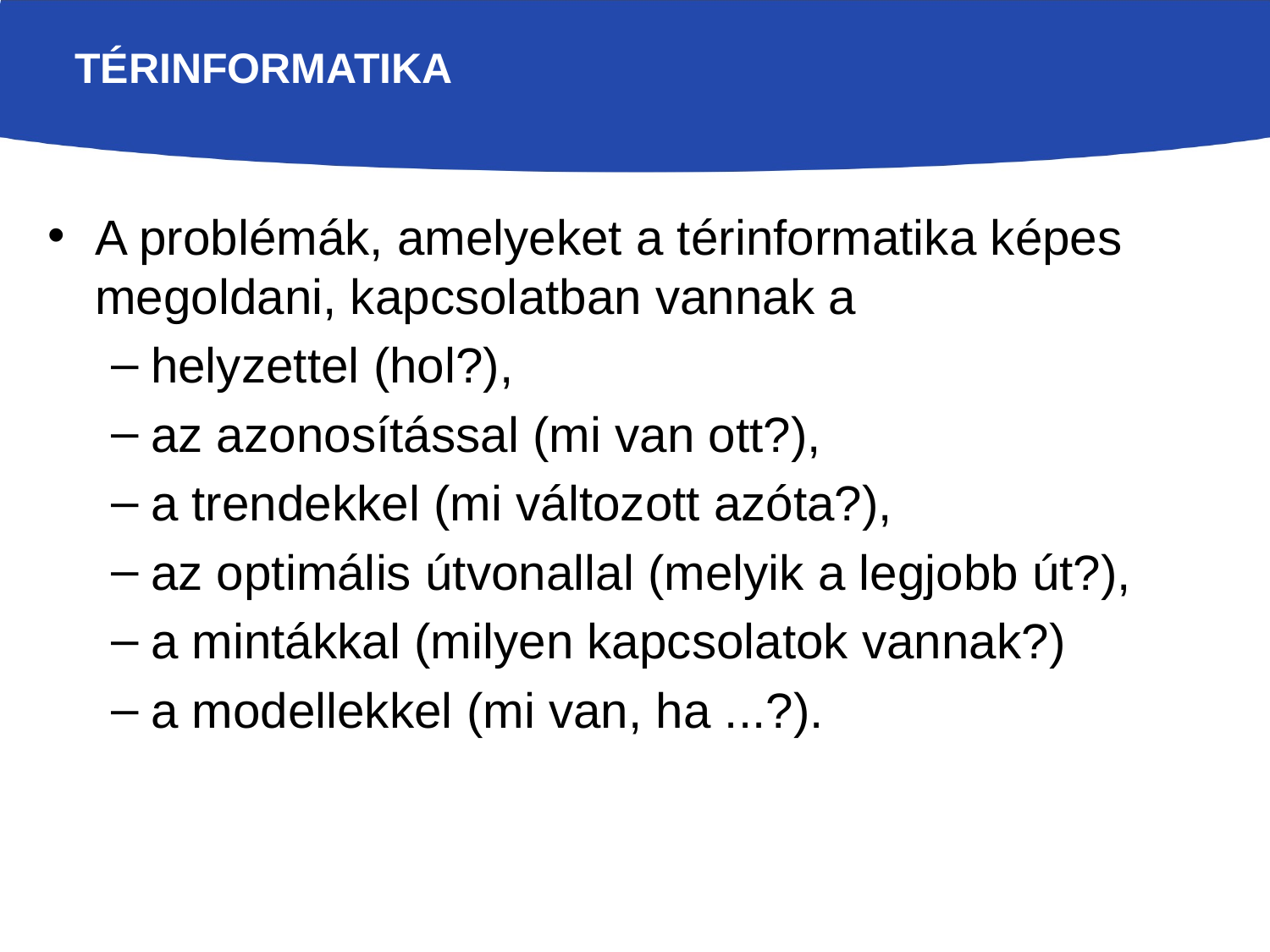

# Térinformatika
A problémák, amelyeket a térinformatika képes megoldani, kapcsolatban vannak a
helyzettel (hol?),
az azonosítással (mi van ott?),
a trendekkel (mi változott azóta?),
az optimális útvonallal (melyik a legjobb út?),
a mintákkal (milyen kapcsolatok vannak?)
a modellekkel (mi van, ha ...?).